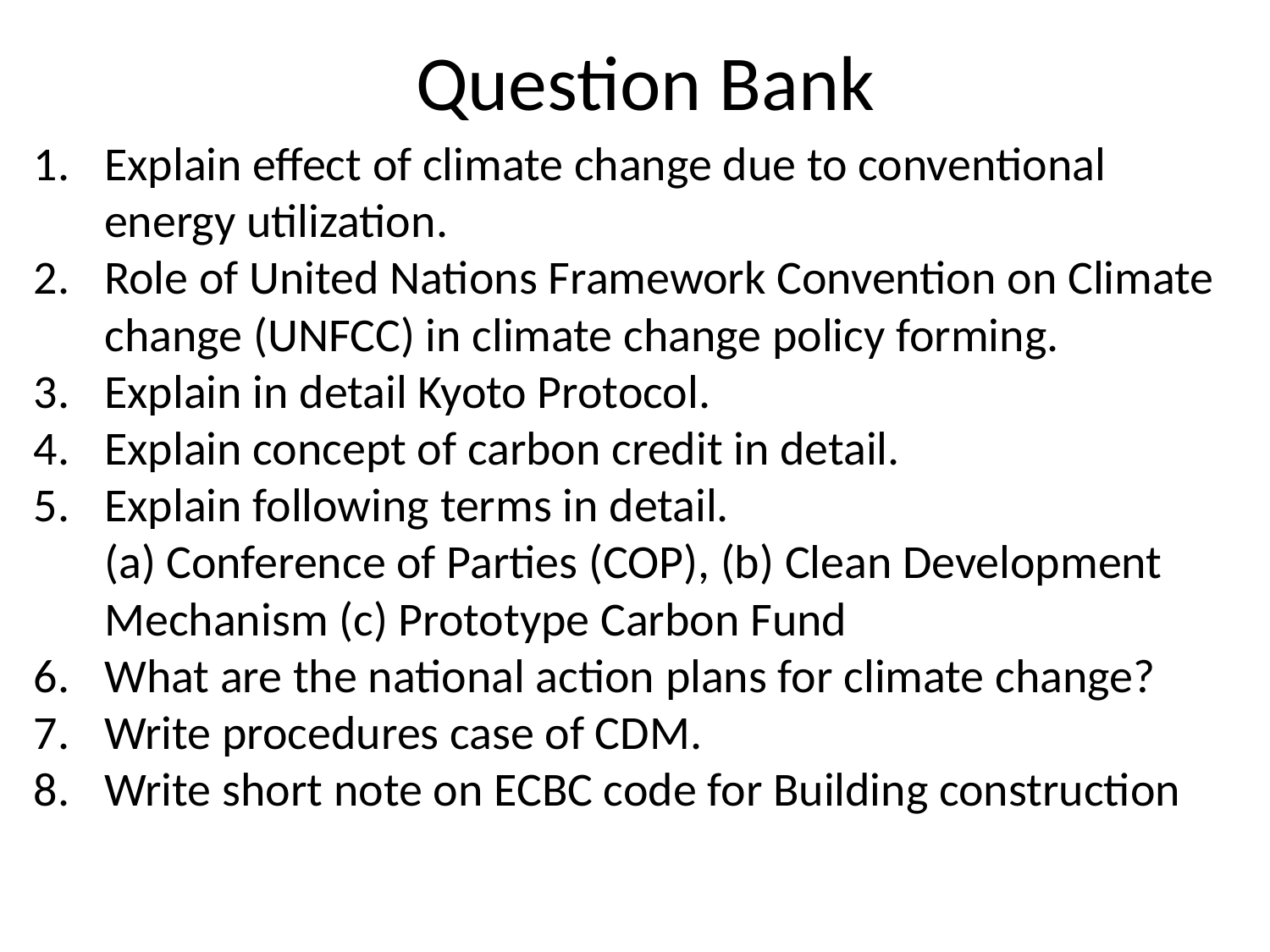

# Question Bank
Explain effect of climate change due to conventional energy utilization.
Role of United Nations Framework Convention on Climate change (UNFCC) in climate change policy forming.
Explain in detail Kyoto Protocol.
Explain concept of carbon credit in detail.
Explain following terms in detail.
	(a) Conference of Parties (COP), (b) Clean Development Mechanism (c) Prototype Carbon Fund
What are the national action plans for climate change?
Write procedures case of CDM.
Write short note on ECBC code for Building construction